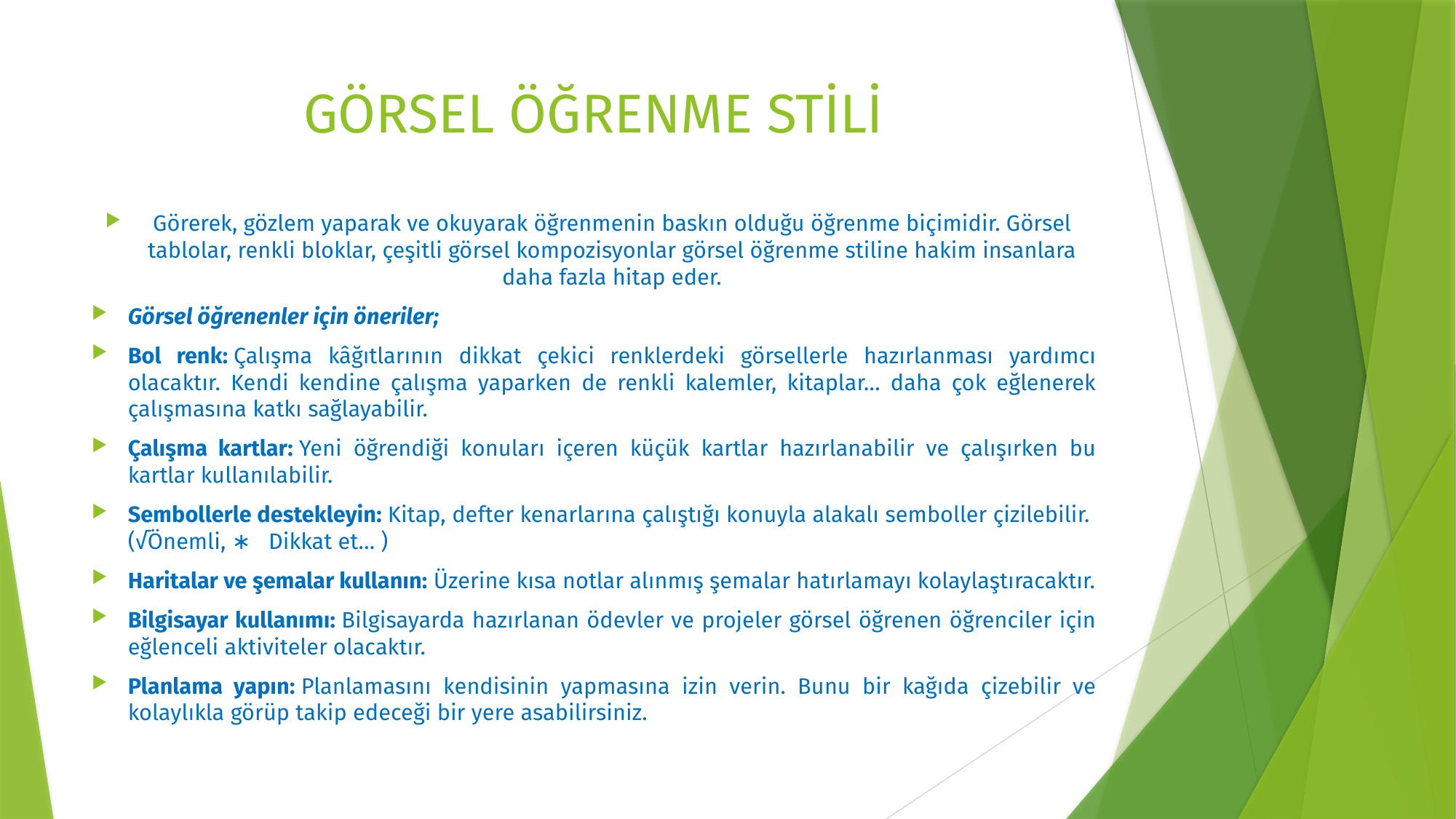

# GÖRSEL ÖĞRENME STİLİ
Görerek, gözlem yaparak ve okuyarak öğrenmenin baskın olduğu öğrenme biçimidir. Görsel tablolar, renkli bloklar, çeşitli görsel kompozisyonlar görsel öğrenme stiline hakim insanlara daha fazla hitap eder.
Görsel öğrenenler için öneriler;
Bol renk: Çalışma kâğıtlarının dikkat çekici renklerdeki görsellerle hazırlanması yardımcı olacaktır. Kendi kendine çalışma yaparken de renkli kalemler, kitaplar… daha çok eğlenerek çalışmasına katkı sağlayabilir.
Çalışma kartlar: Yeni öğrendiği konuları içeren küçük kartlar hazırlanabilir ve çalışırken bu kartlar kullanılabilir.
Sembollerle destekleyin: Kitap, defter kenarlarına çalıştığı konuyla alakalı semboller çizilebilir.  (√Önemli, ∗   Dikkat et… )
Haritalar ve şemalar kullanın: Üzerine kısa notlar alınmış şemalar hatırlamayı kolaylaştıracaktır.
Bilgisayar kullanımı: Bilgisayarda hazırlanan ödevler ve projeler görsel öğrenen öğrenciler için eğlenceli aktiviteler olacaktır.
Planlama yapın: Planlamasını kendisinin yapmasına izin verin. Bunu bir kağıda çizebilir ve kolaylıkla görüp takip edeceği bir yere asabilirsiniz.